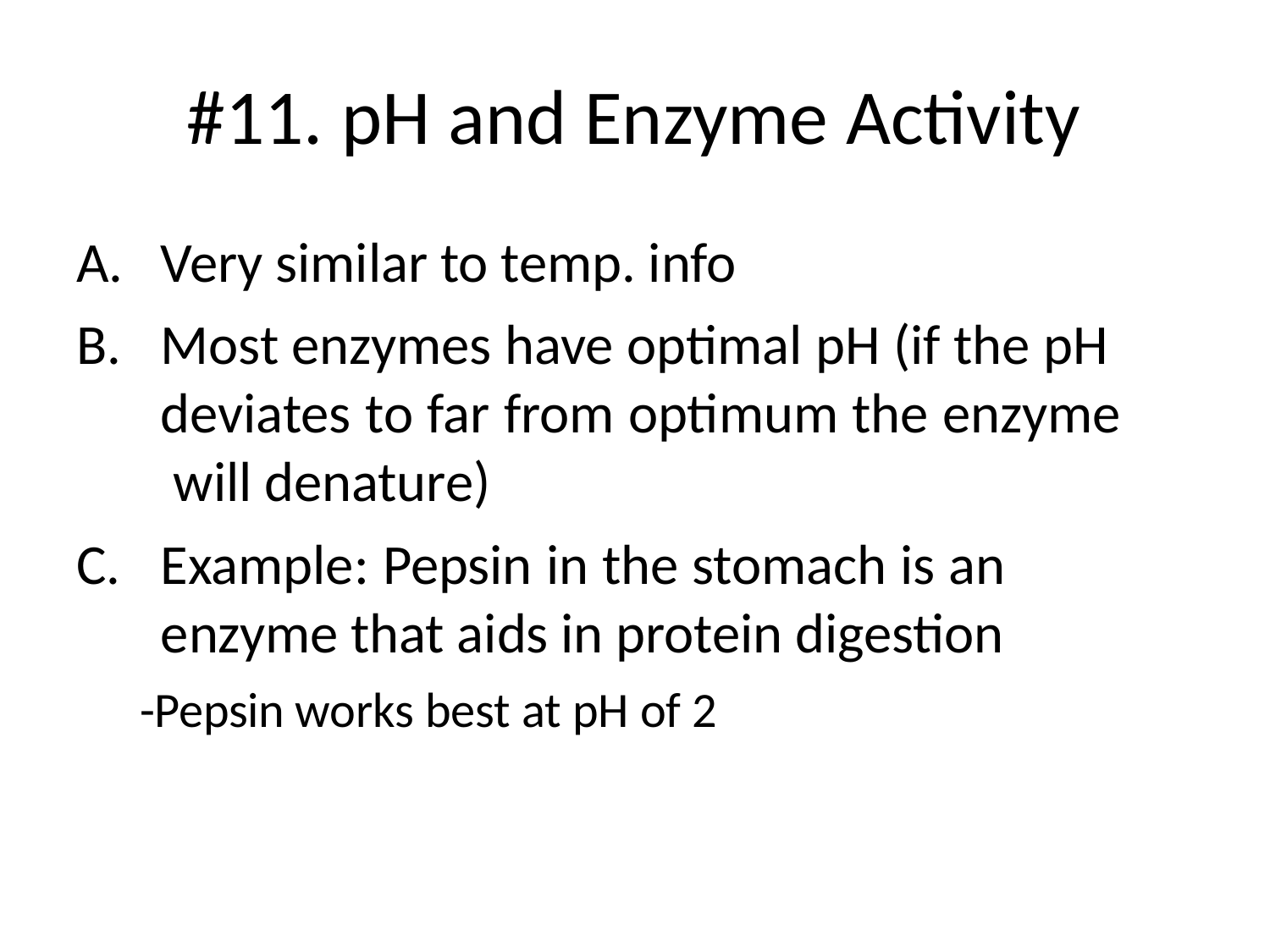

# #11. pH and Enzyme Activity
Very similar to temp. info
Most enzymes have optimal pH (if the pH  deviates to far from optimum the enzyme  will denature)
Example: Pepsin in the stomach is an  enzyme that aids in protein digestion
-Pepsin works best at pH of 2